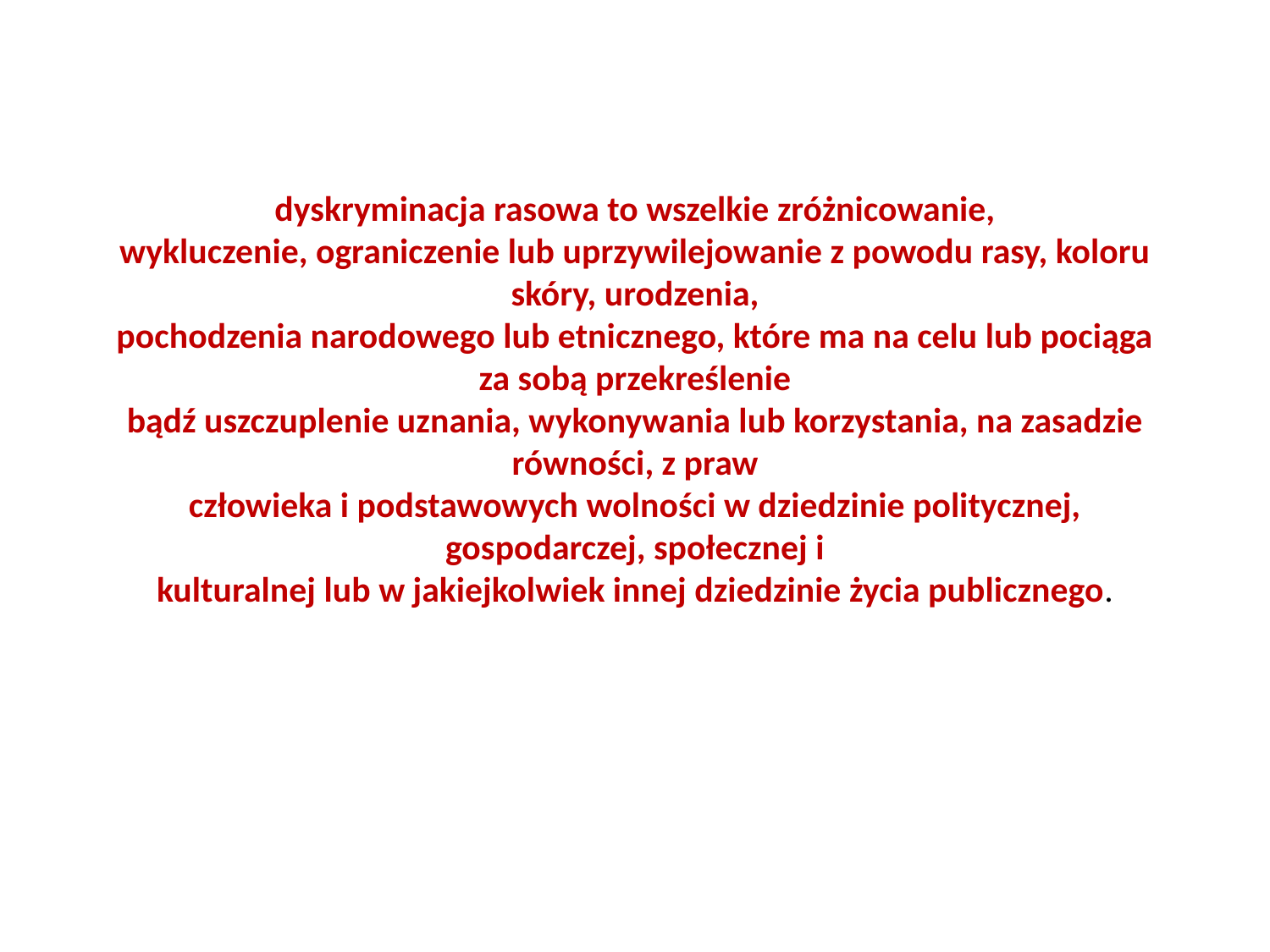

# dyskryminacja rasowa to wszelkie zróżnicowanie, wykluczenie, ograniczenie lub uprzywilejowanie z powodu rasy, koloru skóry, urodzenia, pochodzenia narodowego lub etnicznego, które ma na celu lub pociąga za sobą przekreślenie bądź uszczuplenie uznania, wykonywania lub korzystania, na zasadzie równości, z praw człowieka i podstawowych wolności w dziedzinie politycznej, gospodarczej, społecznej i kulturalnej lub w jakiejkolwiek innej dziedzinie życia publicznego.